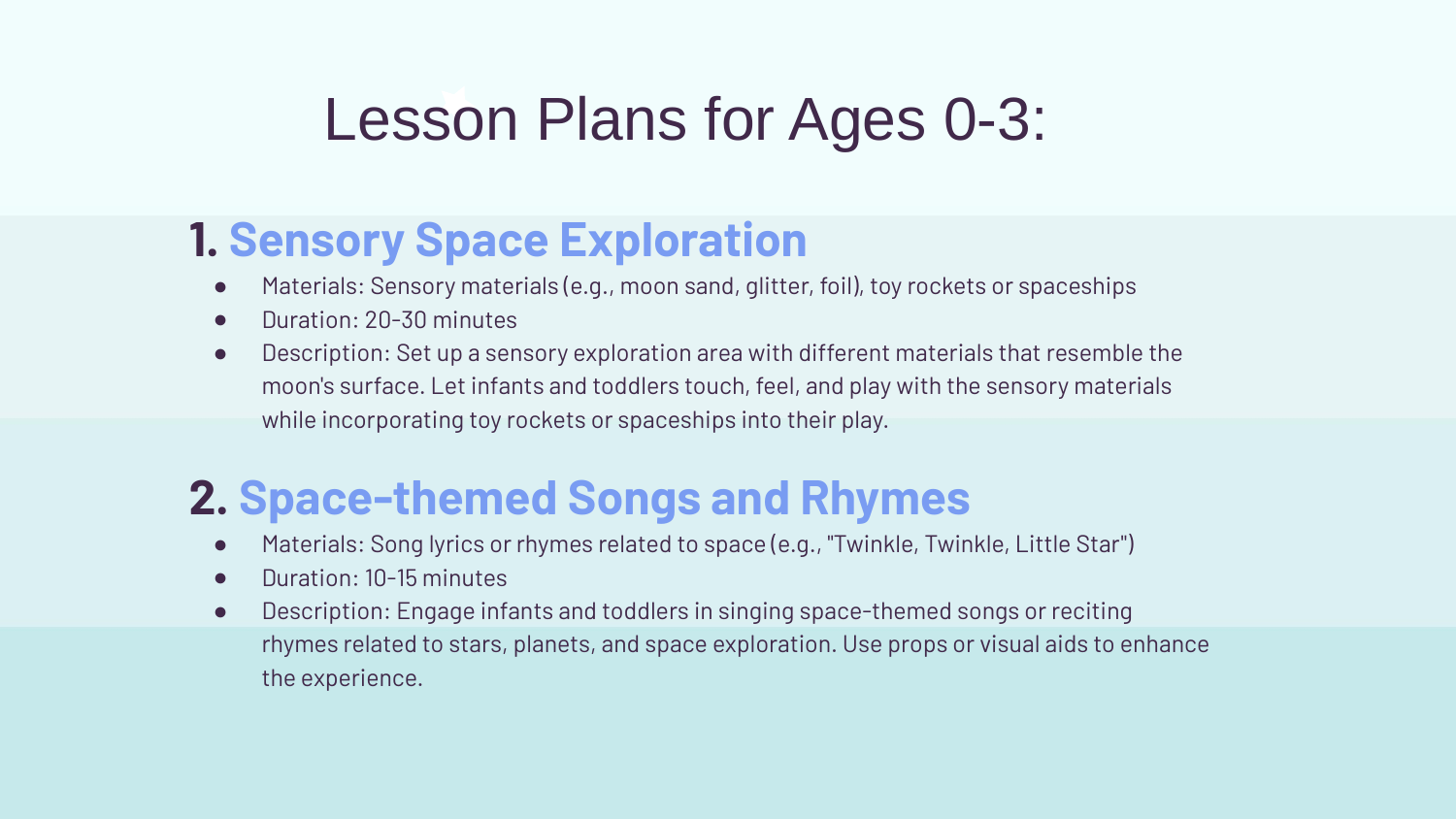

# Lesson Plans for Ages 0-3:
1. Sensory Space Exploration
Materials: Sensory materials (e.g., moon sand, glitter, foil), toy rockets or spaceships
Duration: 20-30 minutes
Description: Set up a sensory exploration area with different materials that resemble the moon's surface. Let infants and toddlers touch, feel, and play with the sensory materials while incorporating toy rockets or spaceships into their play.
2. Space-themed Songs and Rhymes
Materials: Song lyrics or rhymes related to space (e.g., "Twinkle, Twinkle, Little Star")
Duration: 10-15 minutes
Description: Engage infants and toddlers in singing space-themed songs or reciting rhymes related to stars, planets, and space exploration. Use props or visual aids to enhance the experience.